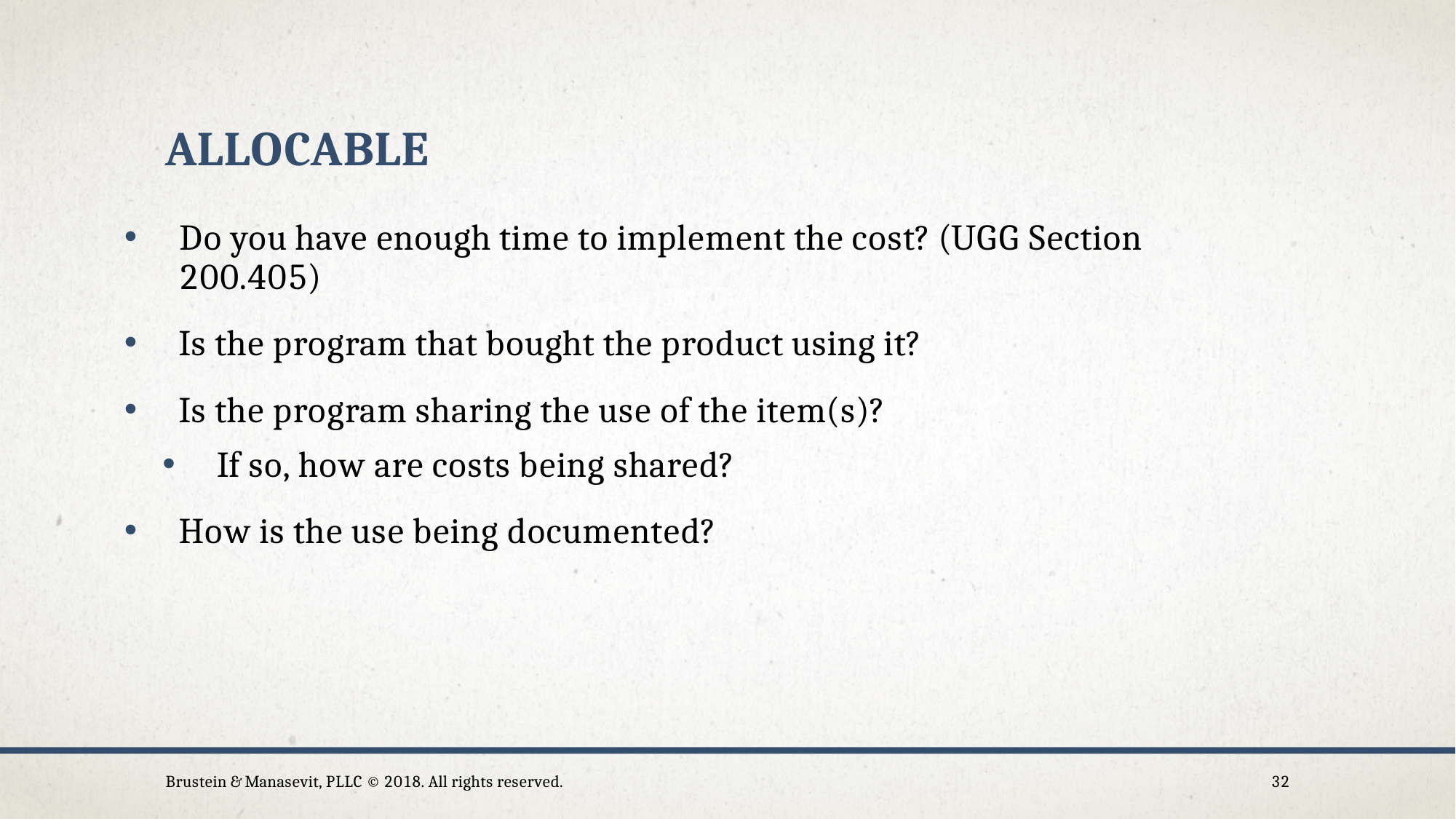

# Allocable
Do you have enough time to implement the cost? (UGG Section 200.405)
Is the program that bought the product using it?
Is the program sharing the use of the item(s)?
If so, how are costs being shared?
How is the use being documented?

Brustein & Manasevit, PLLC © 2018. All rights reserved.
32